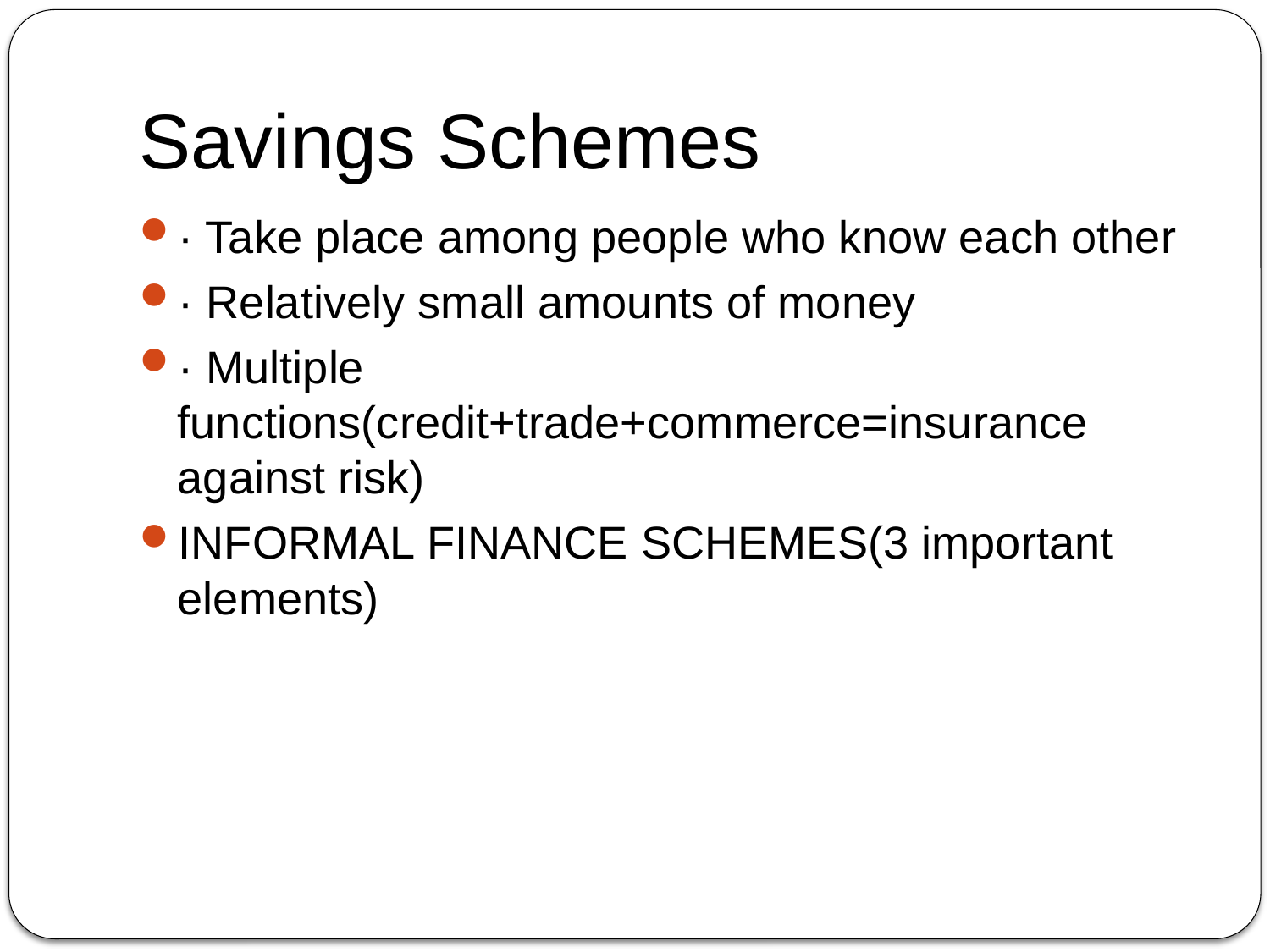

# Savings Schemes
· Take place among people who know each other
· Relatively small amounts of money
· Multiple functions(credit+trade+commerce=insurance against risk)
INFORMAL FINANCE SCHEMES(3 important elements)